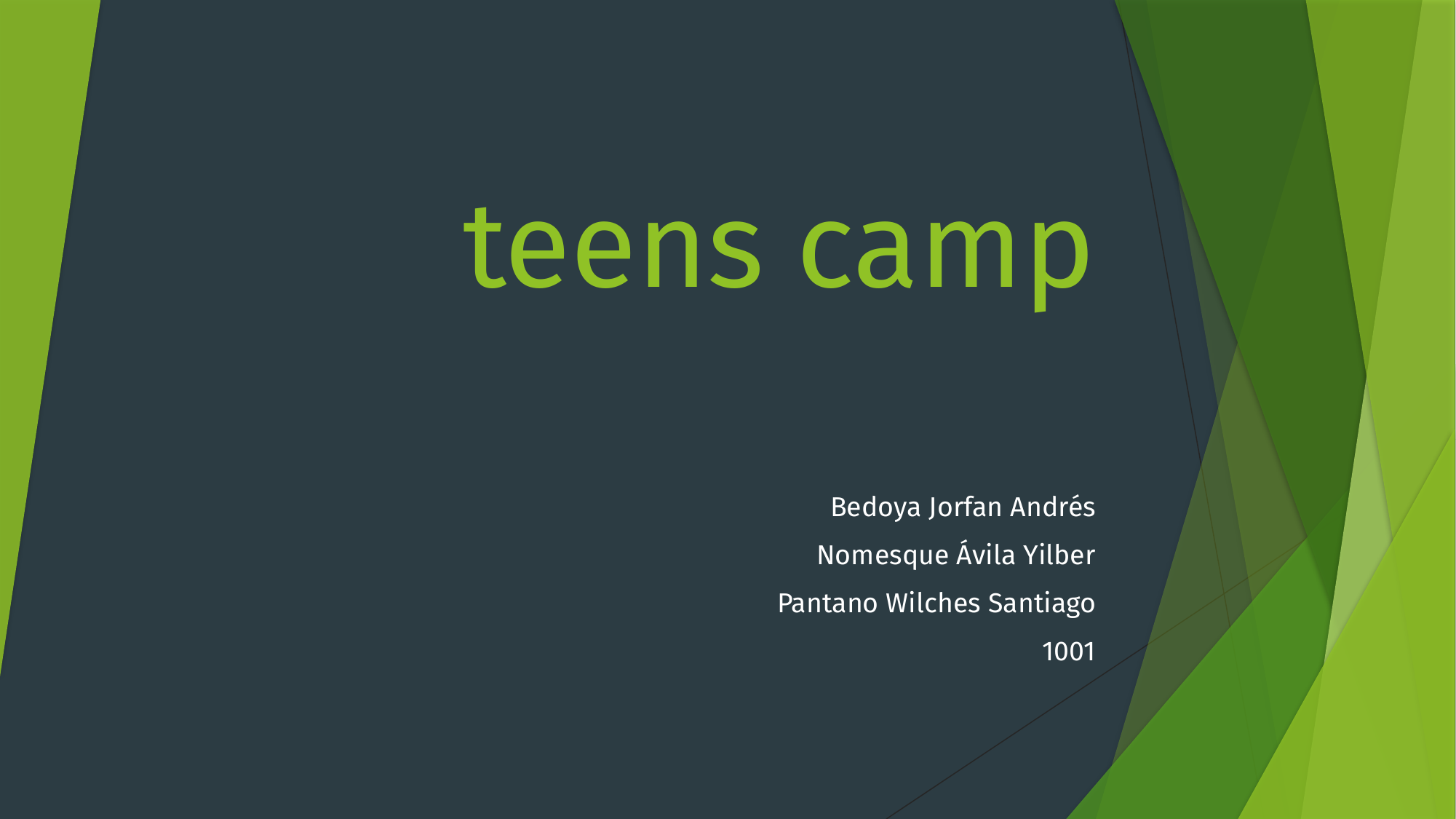

# teens camp
Bedoya Jorfan Andrés
Nomesque Ávila Yilber
Pantano Wilches Santiago
1001